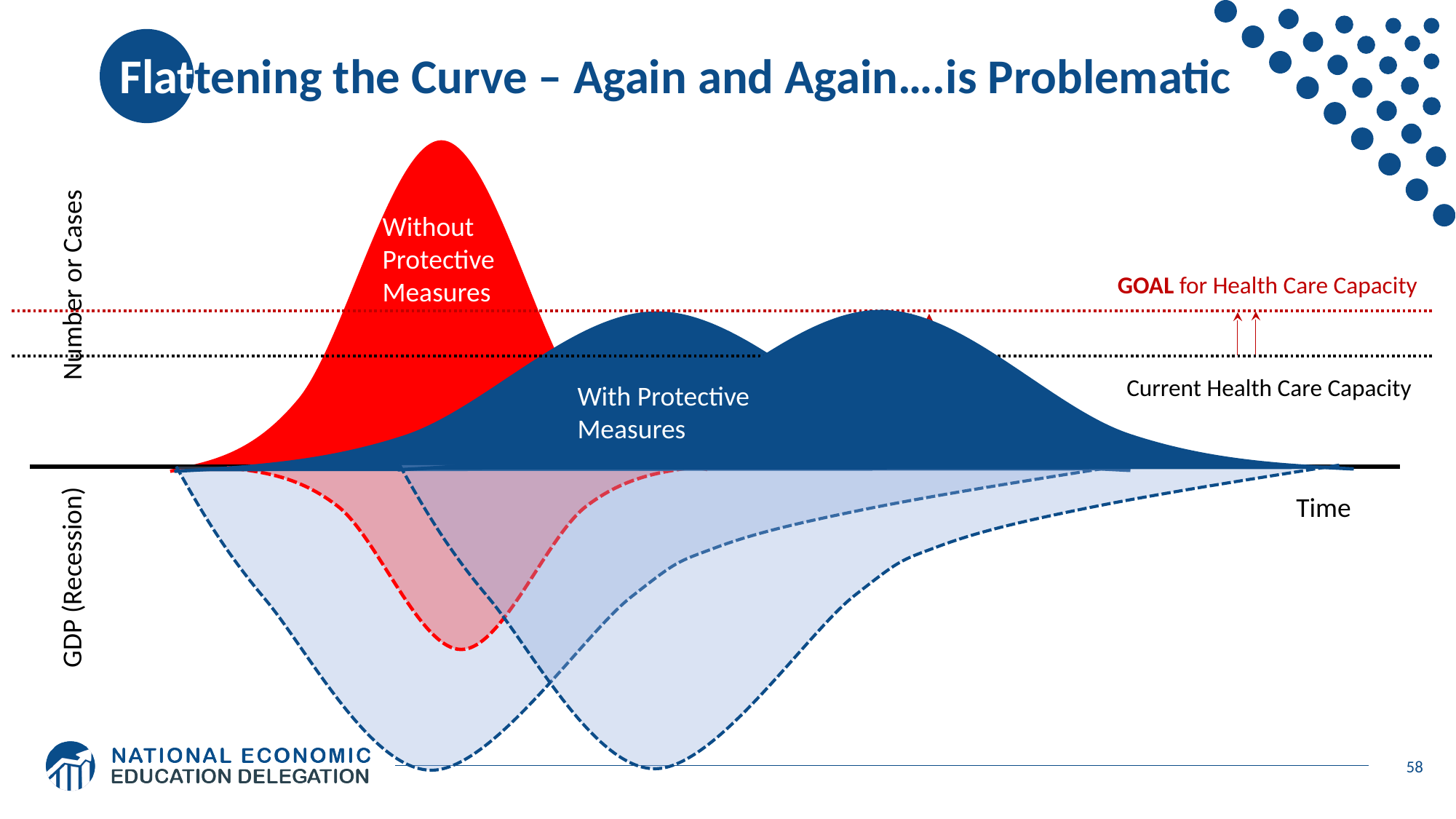

# Flattening the Curve – Again and Again….is Problematic

Without
Protective
Measures
Number or Cases
GOAL for Health Care Capacity

Current Health Care Capacity
With Protective
Measures

Time
GDP (Recession)
58